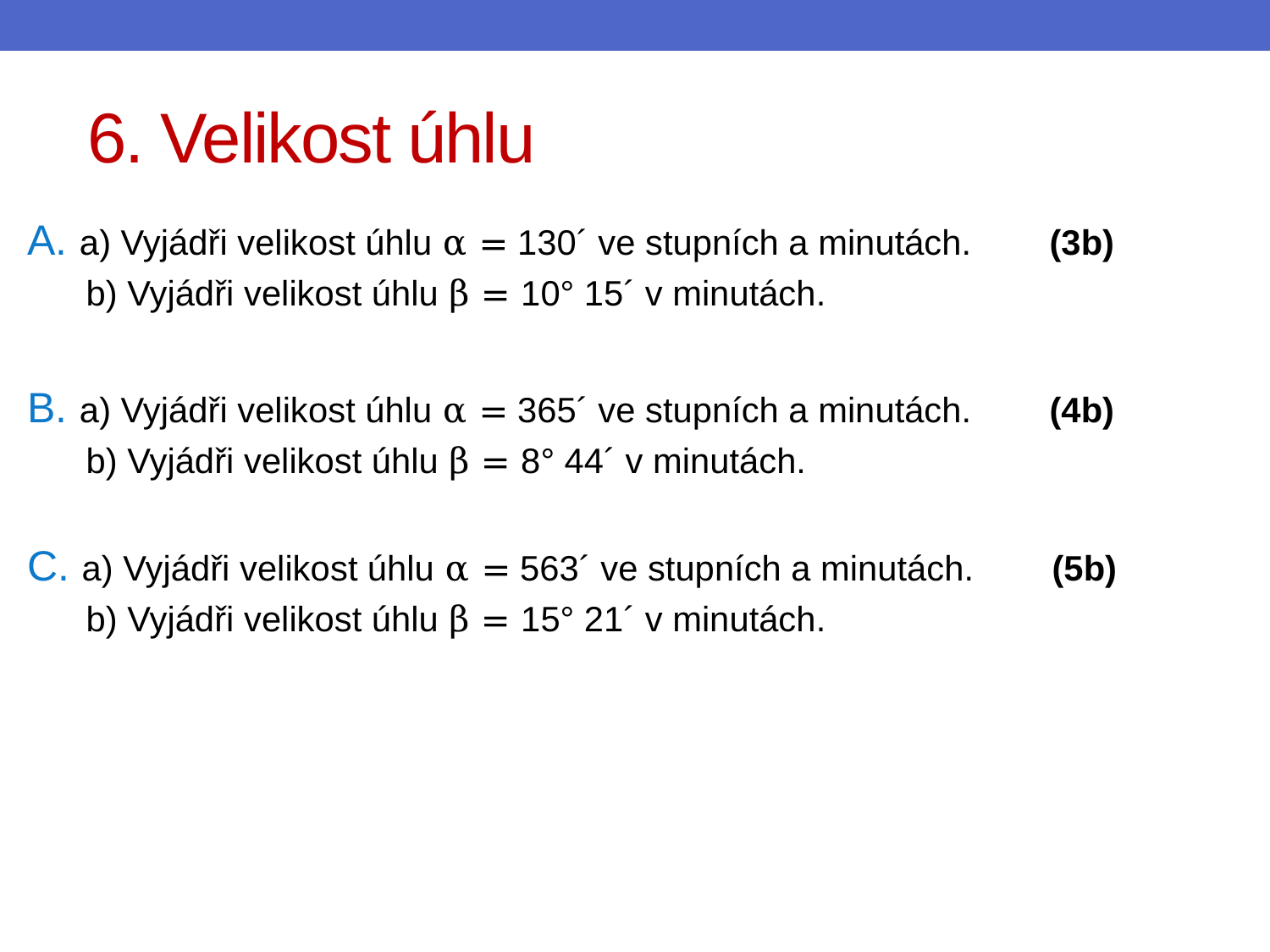

# 6. Velikost úhlu
A. a) Vyjádři velikost úhlu α = 130´ ve stupních a minutách.        (3b)
      b) Vyjádři velikost úhlu β = 10° 15´ v minutách.

B. a) Vyjádři velikost úhlu α = 365´ ve stupních a minutách.        (4b)
      b) Vyjádři velikost úhlu β = 8° 44´ v minutách.

C. a) Vyjádři velikost úhlu α = 563´ ve stupních a minutách.        (5b)
      b) Vyjádři velikost úhlu β = 15° 21´ v minutách.